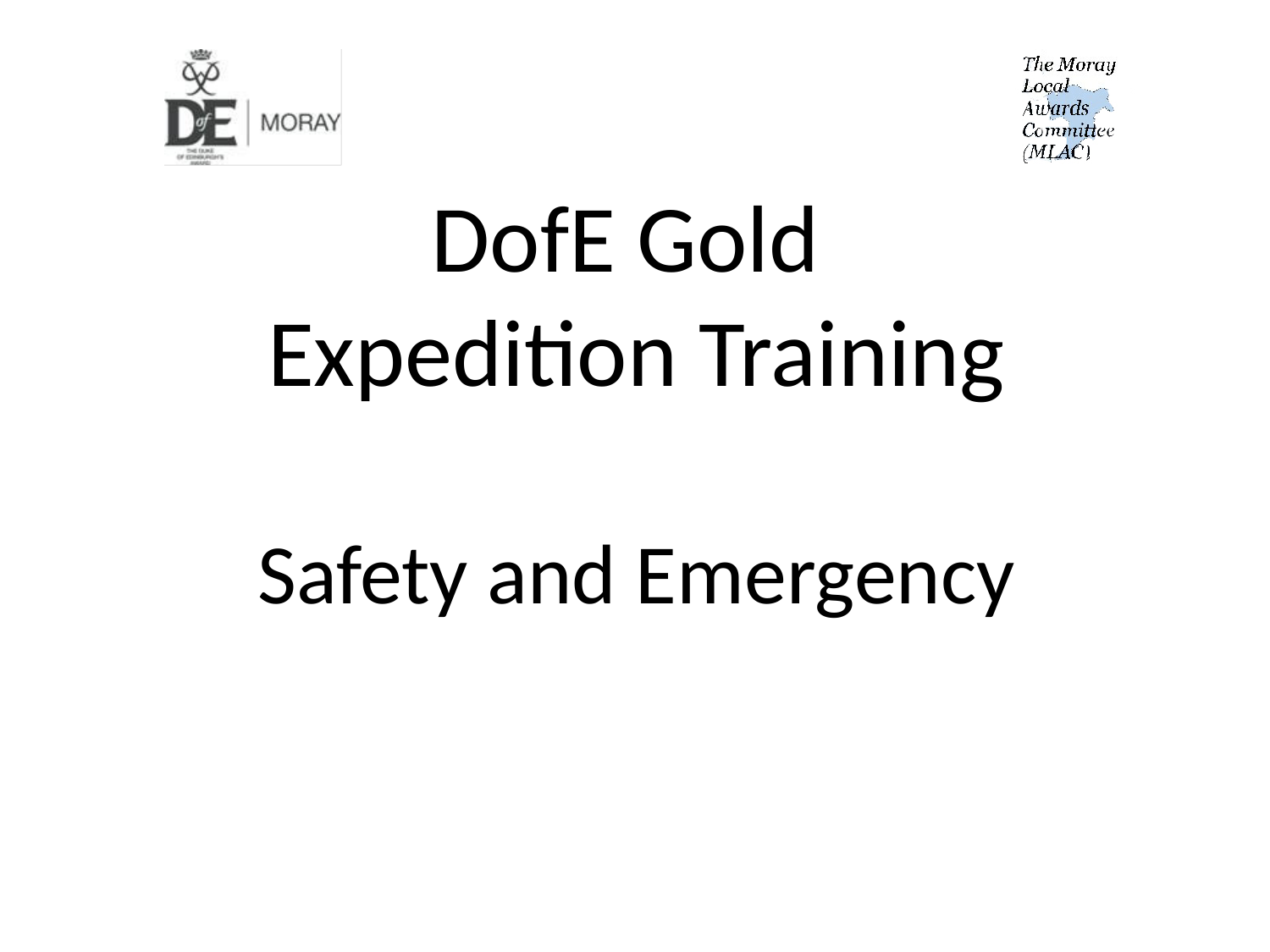

# DofE Gold Expedition Training Safety and Emergency